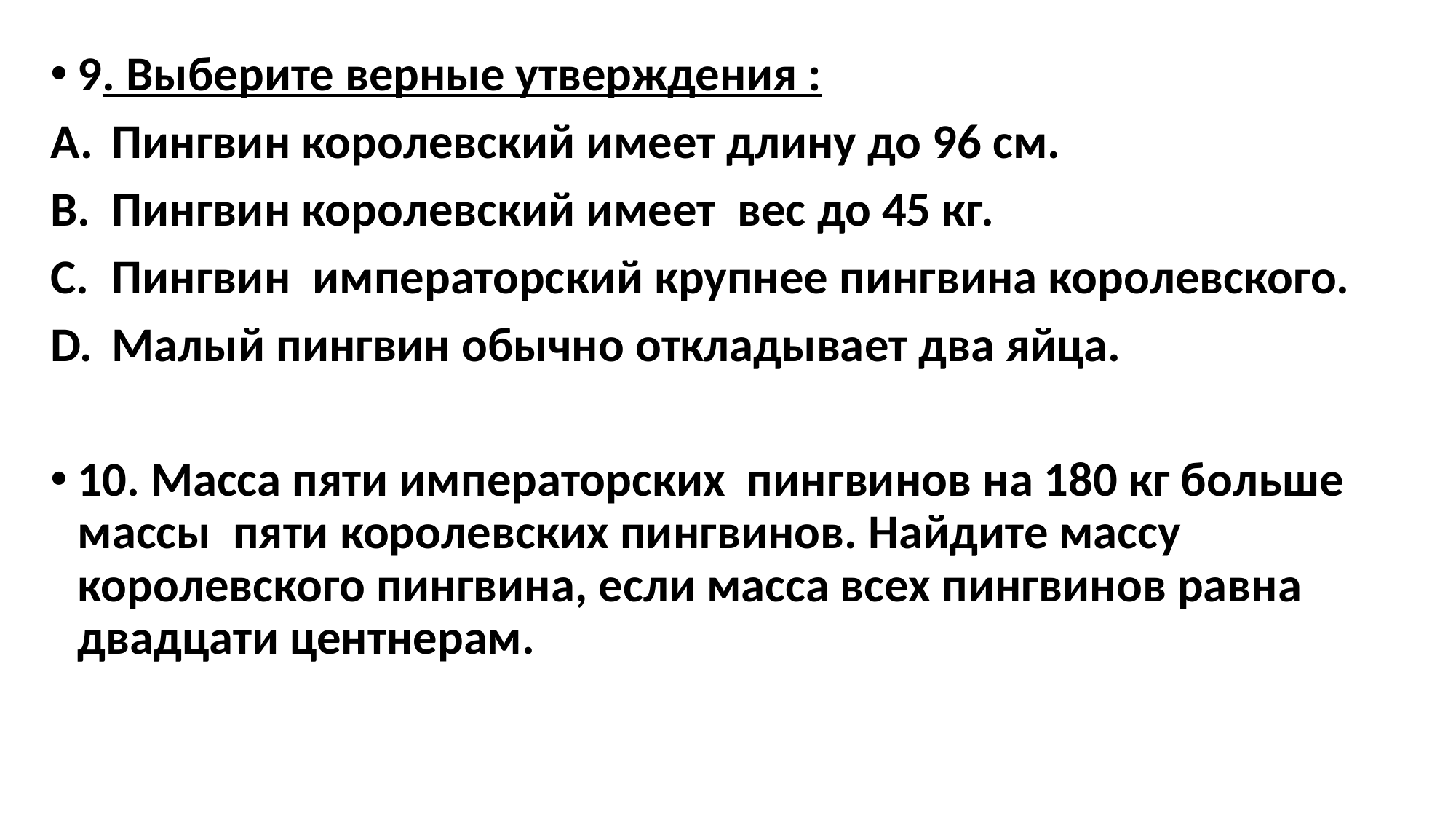

9. Выберите верные утверждения :
Пингвин королевский имеет длину до 96 см.
Пингвин королевский имеет  вес до 45 кг.
Пингвин  императорский крупнее пингвина королевского.
Малый пингвин обычно откладывает два яйца.

10. Масса пяти императорских  пингвинов на 180 кг больше массы  пяти королевских пингвинов. Найдите массу королевского пингвина, если масса всех пингвинов равна двадцати центнерам.
#